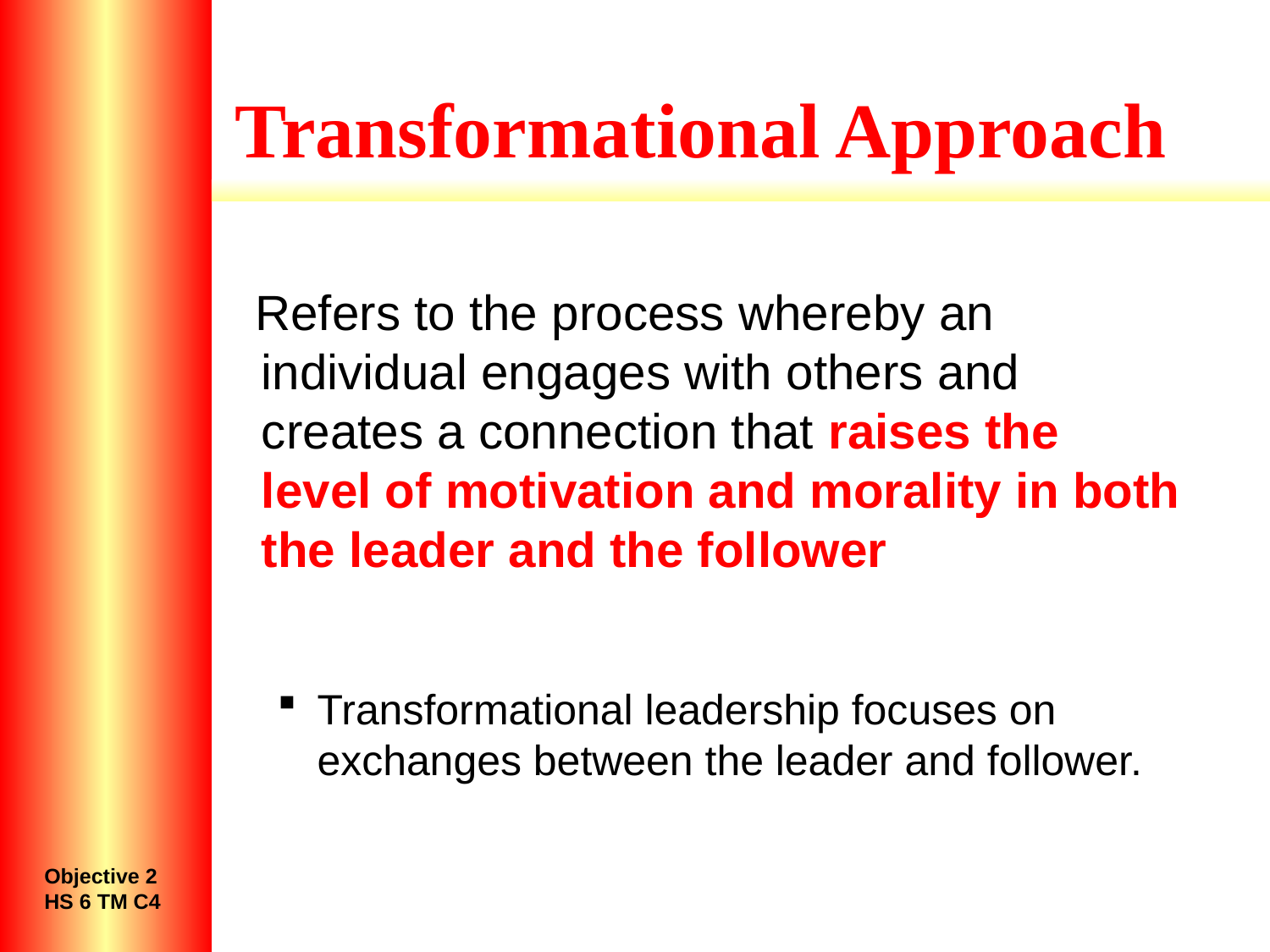

# Transformational Approach

   Refers to the process whereby an individual engages with others and creates a connection that raises the level of motivation and morality in both the leader and the follower

Transformational leadership focuses on exchanges between the leader and follower.
Objective 2
HS 6 TM C4